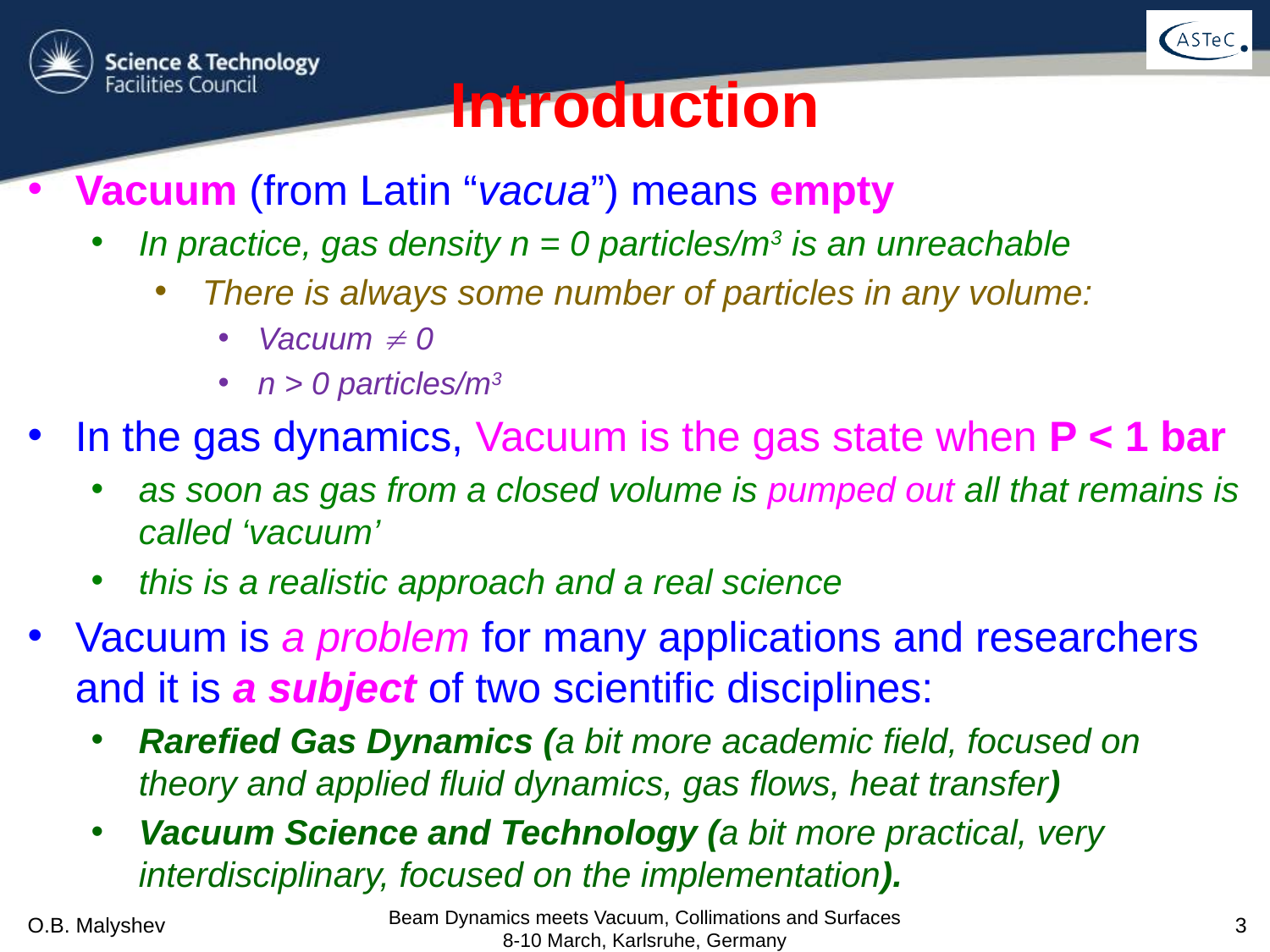

# Introduction
Vacuum (from Latin “vacua”) means empty
In practice, gas density n = 0 particles/m3 is an unreachable
There is always some number of particles in any volume:
Vacuum ≠ 0
n > 0 particles/m3
In the gas dynamics, Vacuum is the gas state when P < 1 bar
as soon as gas from a closed volume is pumped out all that remains is called ‘vacuum’
this is a realistic approach and a real science
Vacuum is a problem for many applications and researchers and it is a subject of two scientific disciplines:
Rarefied Gas Dynamics (a bit more academic field, focused on theory and applied fluid dynamics, gas flows, heat transfer)
Vacuum Science and Technology (a bit more practical, very interdisciplinary, focused on the implementation).
Beam Dynamics meets Vacuum, Collimations and Surfaces 8-10 March, Karlsruhe, Germany
O.B. Malyshev
3